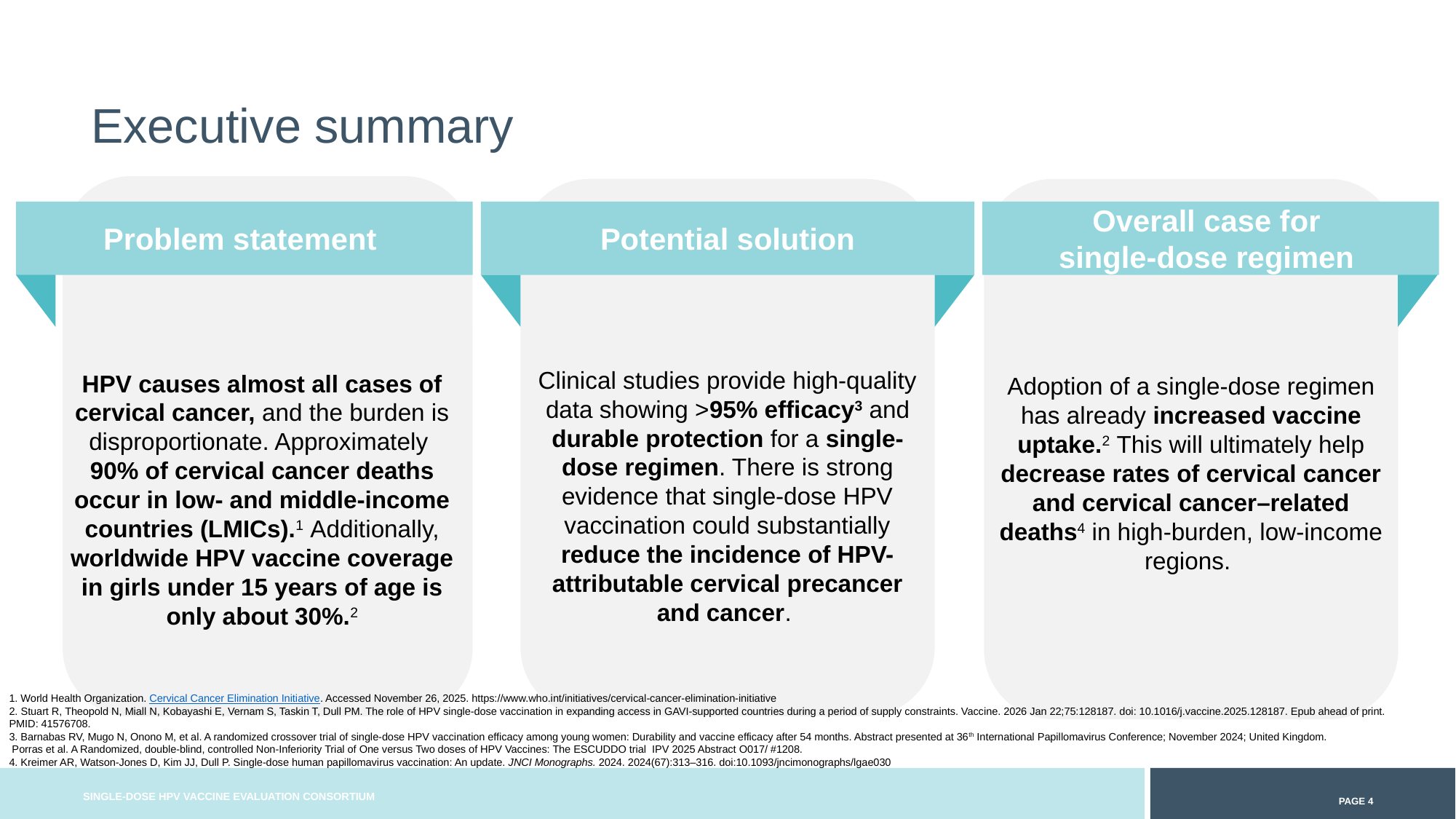

Executive summary

Problem statement
Overall case for
single-dose regimen
Potential solution

Clinical studies provide high-quality data showing >95% efficacy3 and durable protection for a single-dose regimen. There is strong evidence that single-dose HPV vaccination could substantially reduce the incidence of HPV-attributable cervical precancer and cancer.
HPV causes almost all cases of cervical cancer, and the burden is disproportionate. Approximately  90% of cervical cancer deaths occur in low- and middle-income countries (LMICs).1 Additionally, worldwide HPV vaccine coverage in girls under 15 years of age is only about 30%.2
Adoption of a single-dose regimen has already increased vaccine uptake.2 This will ultimately help decrease rates of cervical cancer and cervical cancer–related deaths4 in high-burden, low-income regions.
1. World Health Organization. Cervical Cancer Elimination Initiative. Accessed November 26, 2025. https://www.who.int/initiatives/cervical-cancer-elimination-initiative
2. Stuart R, Theopold N, Miall N, Kobayashi E, Vernam S, Taskin T, Dull PM. The role of HPV single-dose vaccination in expanding access in GAVI-supported countries during a period of supply constraints. Vaccine. 2026 Jan 22;75:128187. doi: 10.1016/j.vaccine.2025.128187. Epub ahead of print. PMID: 41576708.
3. Barnabas RV, Mugo N, Onono M, et al. A randomized crossover trial of single-dose HPV vaccination efficacy among young women: Durability and vaccine efficacy after 54 months. Abstract presented at 36th International Papillomavirus Conference; November 2024; United Kingdom.
 Porras et al. A Randomized, double-blind, controlled Non-Inferiority Trial of One versus Two doses of HPV Vaccines: The ESCUDDO trial  IPV 2025 Abstract O017/ #1208.
4. Kreimer AR, Watson-Jones D, Kim JJ, Dull P. Single-dose human papillomavirus vaccination: An update. JNCI Monographs. 2024. 2024(67):313–316. doi:10.1093/jncimonographs/lgae030